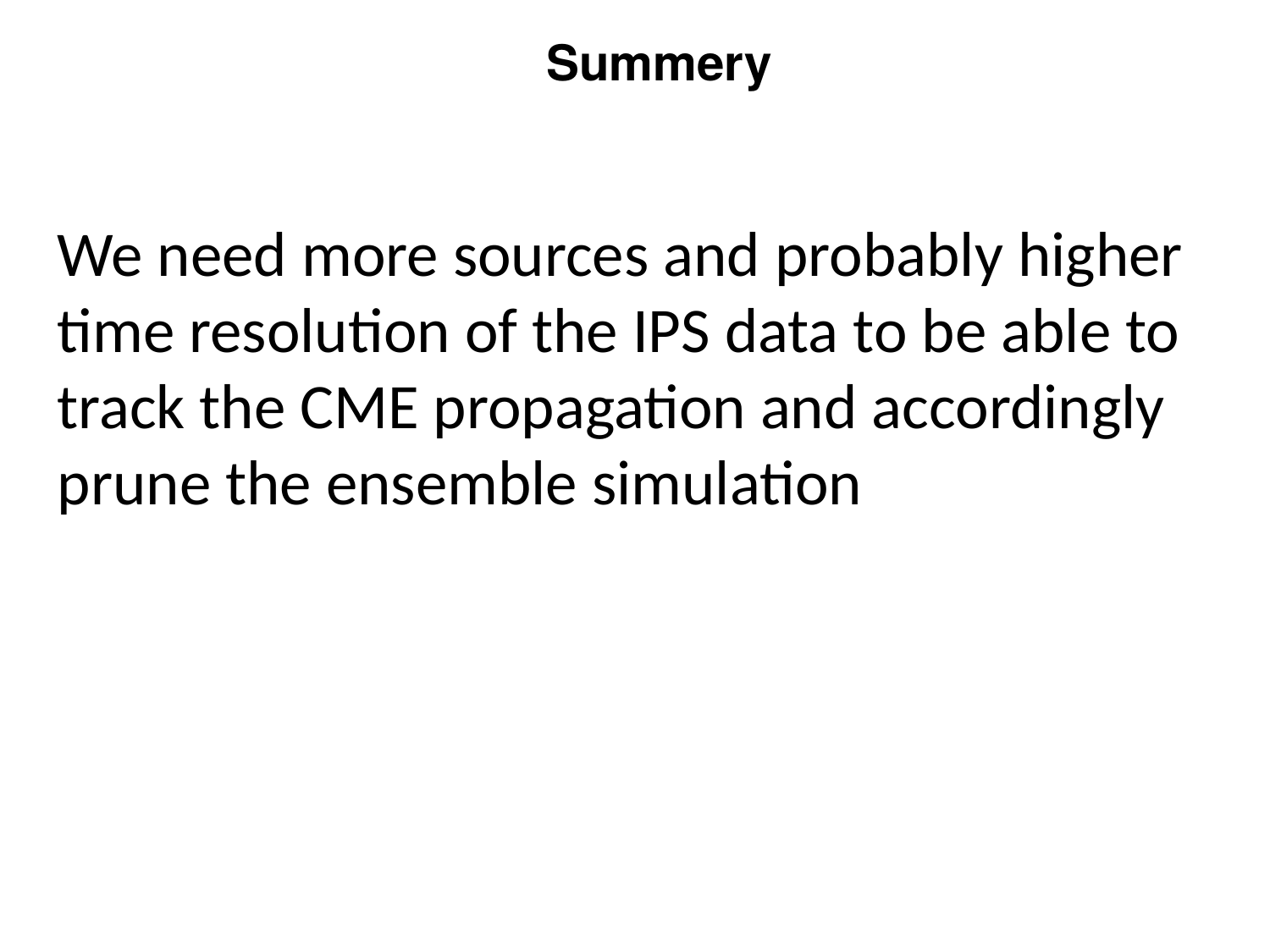

Summery
We need more sources and probably higher time resolution of the IPS data to be able to track the CME propagation and accordingly prune the ensemble simulation